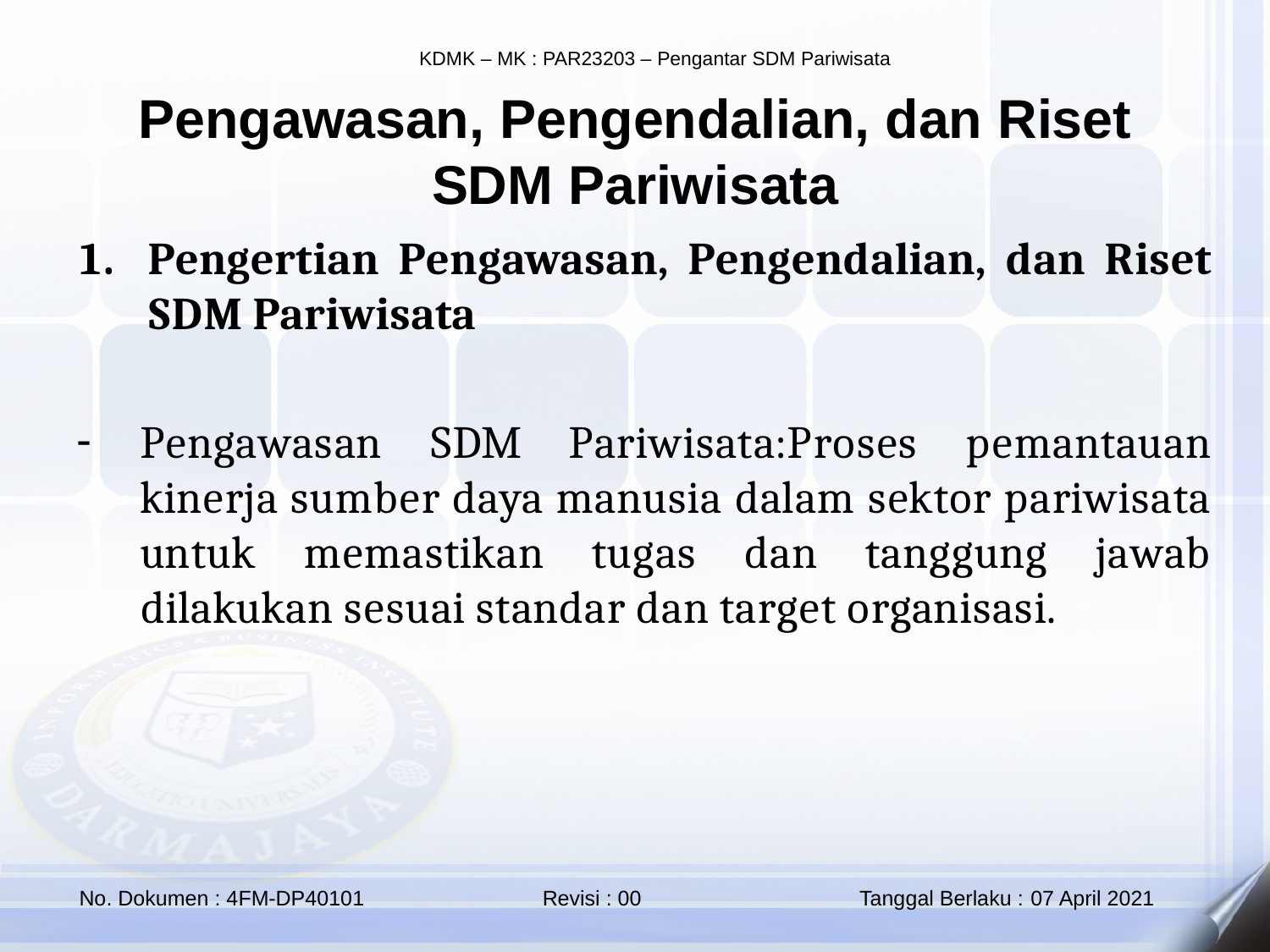

Pengawasan, Pengendalian, dan Riset SDM Pariwisata
Pengertian Pengawasan, Pengendalian, dan Riset SDM Pariwisata

Pengawasan SDM Pariwisata:Proses pemantauan kinerja sumber daya manusia dalam sektor pariwisata untuk memastikan tugas dan tanggung jawab dilakukan sesuai standar dan target organisasi.